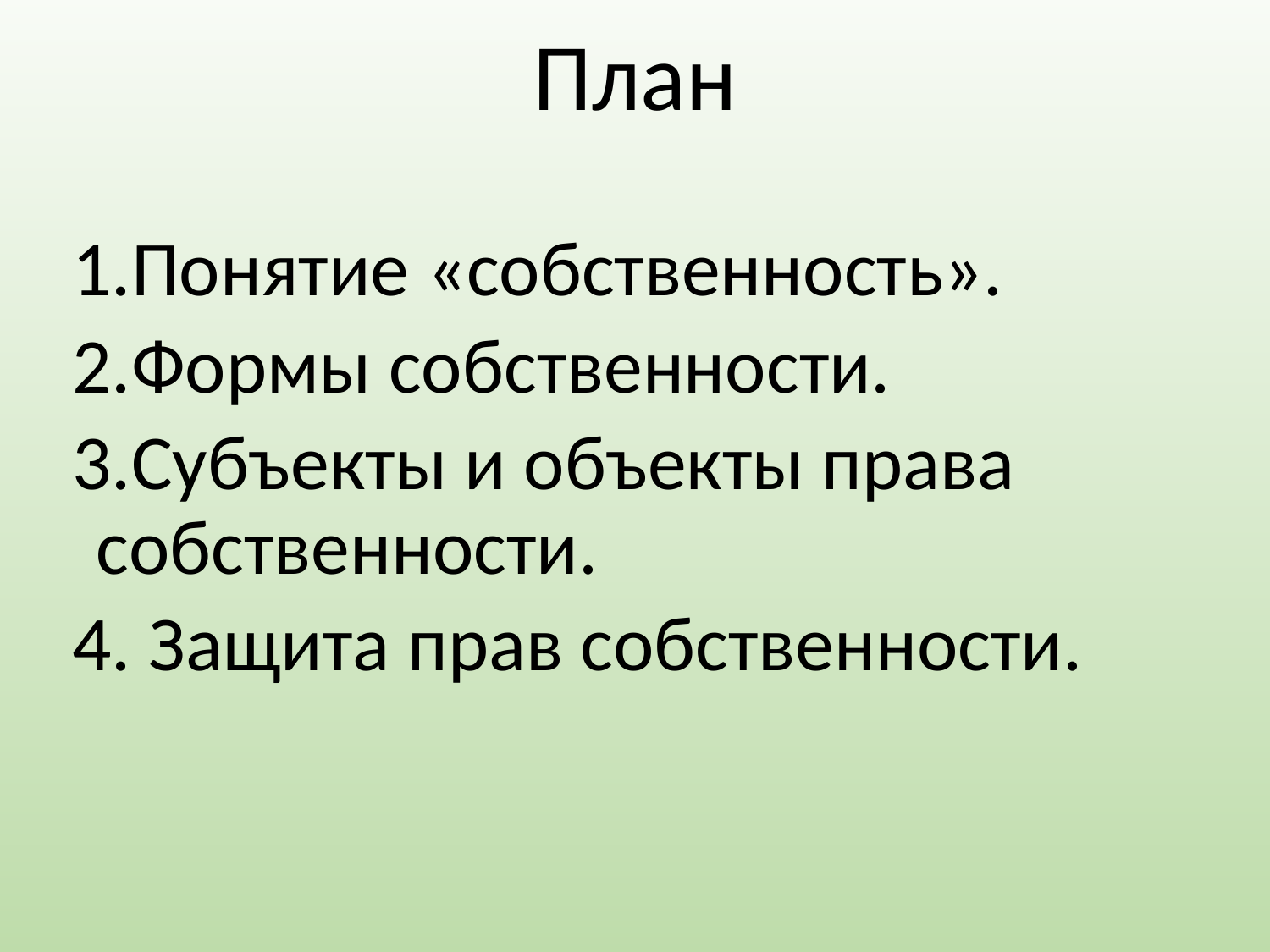

# План

Понятие «собственность».
Формы собственности.
Субъекты и объекты права собственности.
 Защита прав собственности.